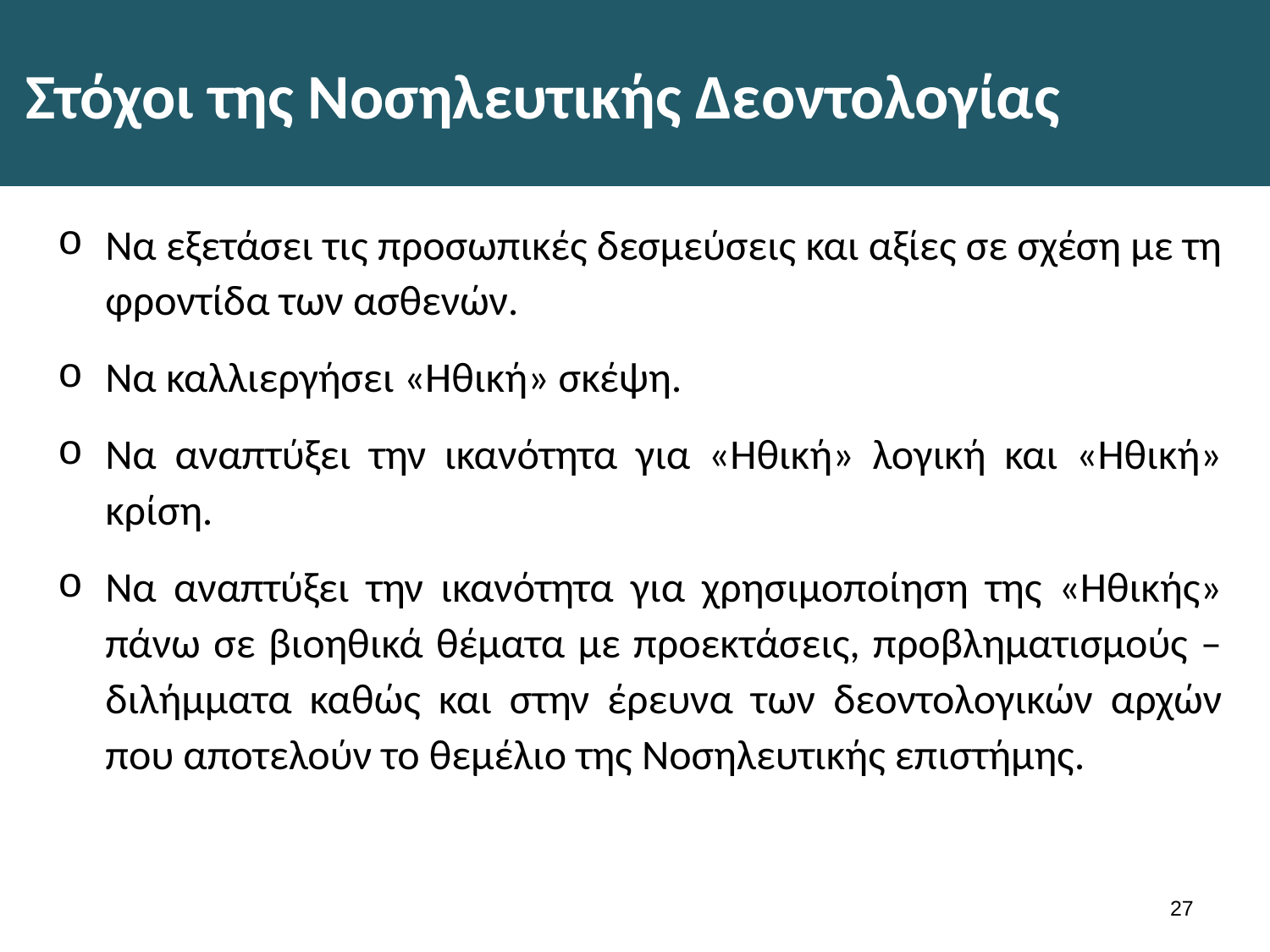

# Στόχοι της Νοσηλευτικής Δεοντολογίας
Να εξετάσει τις προσωπικές δεσμεύσεις και αξίες σε σχέση με τη φροντίδα των ασθενών.
Να καλλιεργήσει «Ηθική» σκέψη.
Να αναπτύξει την ικανότητα για «Ηθική» λογική και «Ηθική» κρίση.
Να αναπτύξει την ικανότητα για χρησιμοποίηση της «Ηθικής» πάνω σε βιοηθικά θέματα με προεκτάσεις, προβληματισμούς – διλήμματα καθώς και στην έρευνα των δεοντολογικών αρχών που αποτελούν το θεμέλιο της Νοσηλευτικής επιστήμης.
27